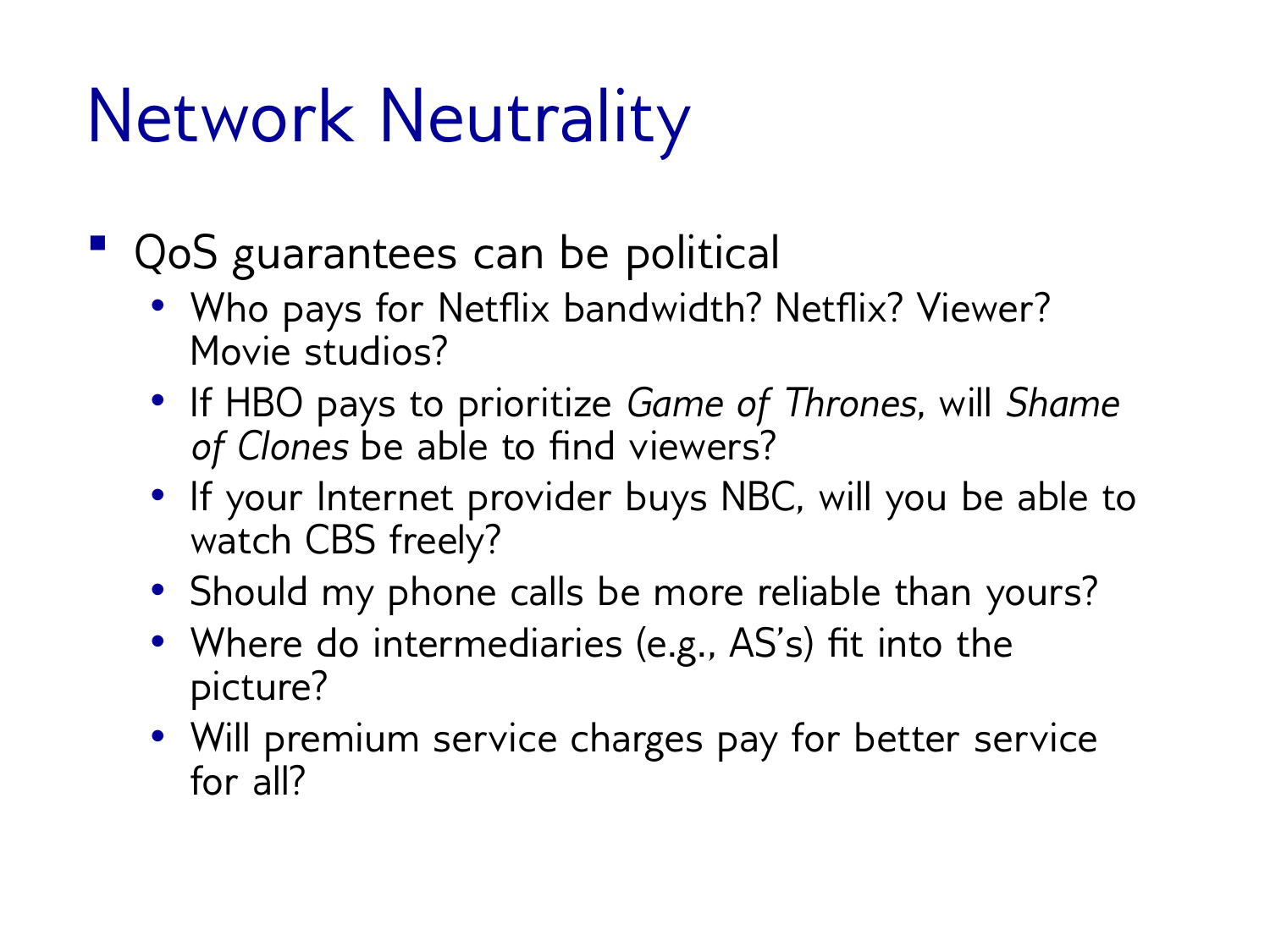

# Network Neutrality
QoS guarantees can be political
Who pays for Netflix bandwidth? Netflix? Viewer? Movie studios?
If HBO pays to prioritize Game of Thrones, will Shame of Clones be able to find viewers?
If your Internet provider buys NBC, will you be able to watch CBS freely?
Should my phone calls be more reliable than yours?
Where do intermediaries (e.g., AS’s) fit into the picture?
Will premium service charges pay for better service for all?